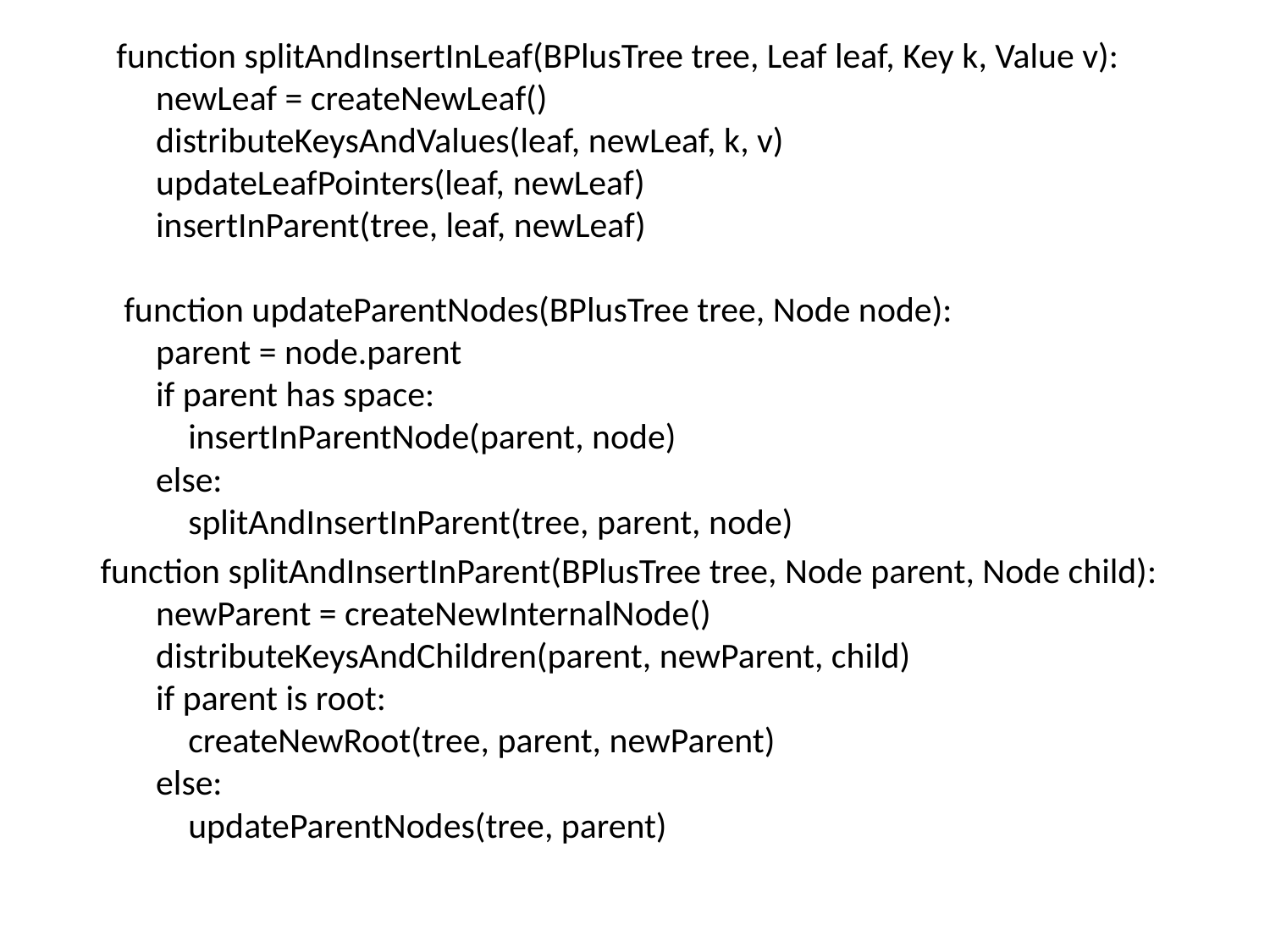

function splitAndInsertInLeaf(BPlusTree tree, Leaf leaf, Key k, Value v):
    newLeaf = createNewLeaf()
    distributeKeysAndValues(leaf, newLeaf, k, v)
    updateLeafPointers(leaf, newLeaf)
    insertInParent(tree, leaf, newLeaf)
function updateParentNodes(BPlusTree tree, Node node):
    parent = node.parent
    if parent has space:
        insertInParentNode(parent, node)
    else:
        splitAndInsertInParent(tree, parent, node)
   function splitAndInsertInParent(BPlusTree tree, Node parent, Node child):
    newParent = createNewInternalNode()
    distributeKeysAndChildren(parent, newParent, child)
    if parent is root:
        createNewRoot(tree, parent, newParent)
    else:
        updateParentNodes(tree, parent)